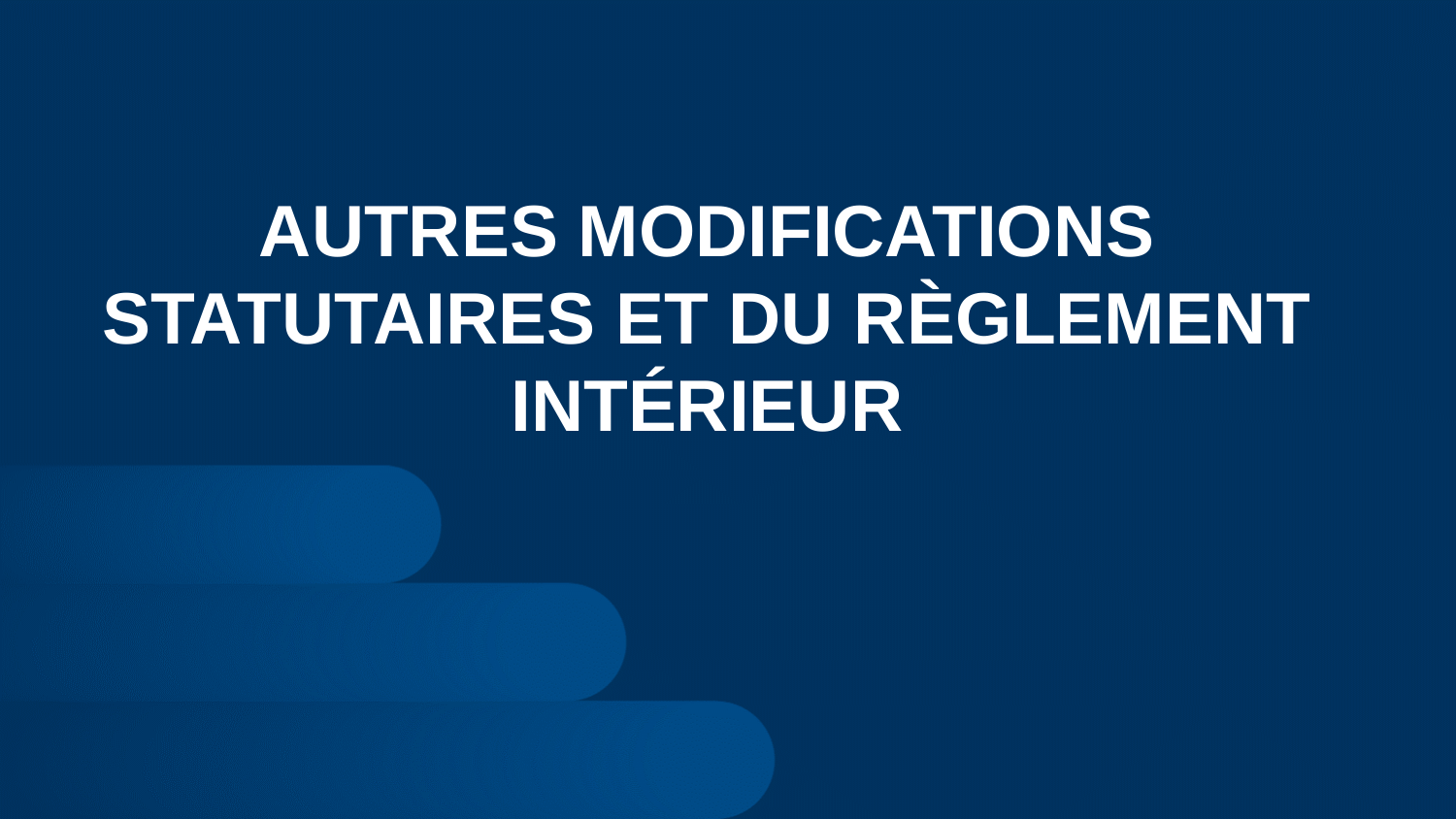

AUTRES MODIFICATIONS STATUTAIRES ET DU RÈGLEMENT INTÉRIEUR